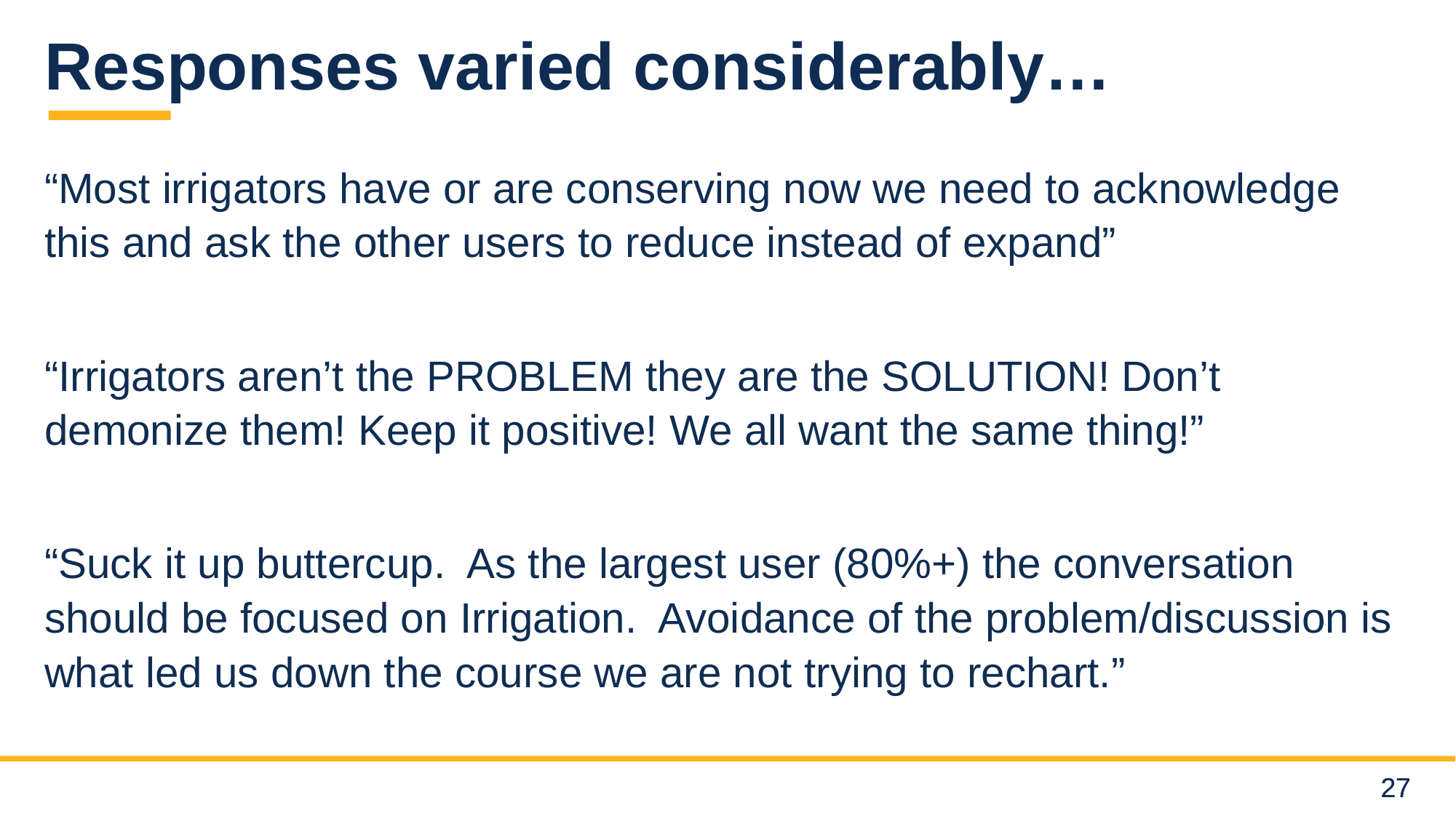

# Responses varied considerably…
“Most irrigators have or are conserving now we need to acknowledge this and ask the other users to reduce instead of expand”

“Irrigators aren’t the PROBLEM they are the SOLUTION! Don’t demonize them! Keep it positive! We all want the same thing!”

“Suck it up buttercup.  As the largest user (80%+) the conversation should be focused on Irrigation.  Avoidance of the problem/discussion is what led us down the course we are not trying to rechart.”